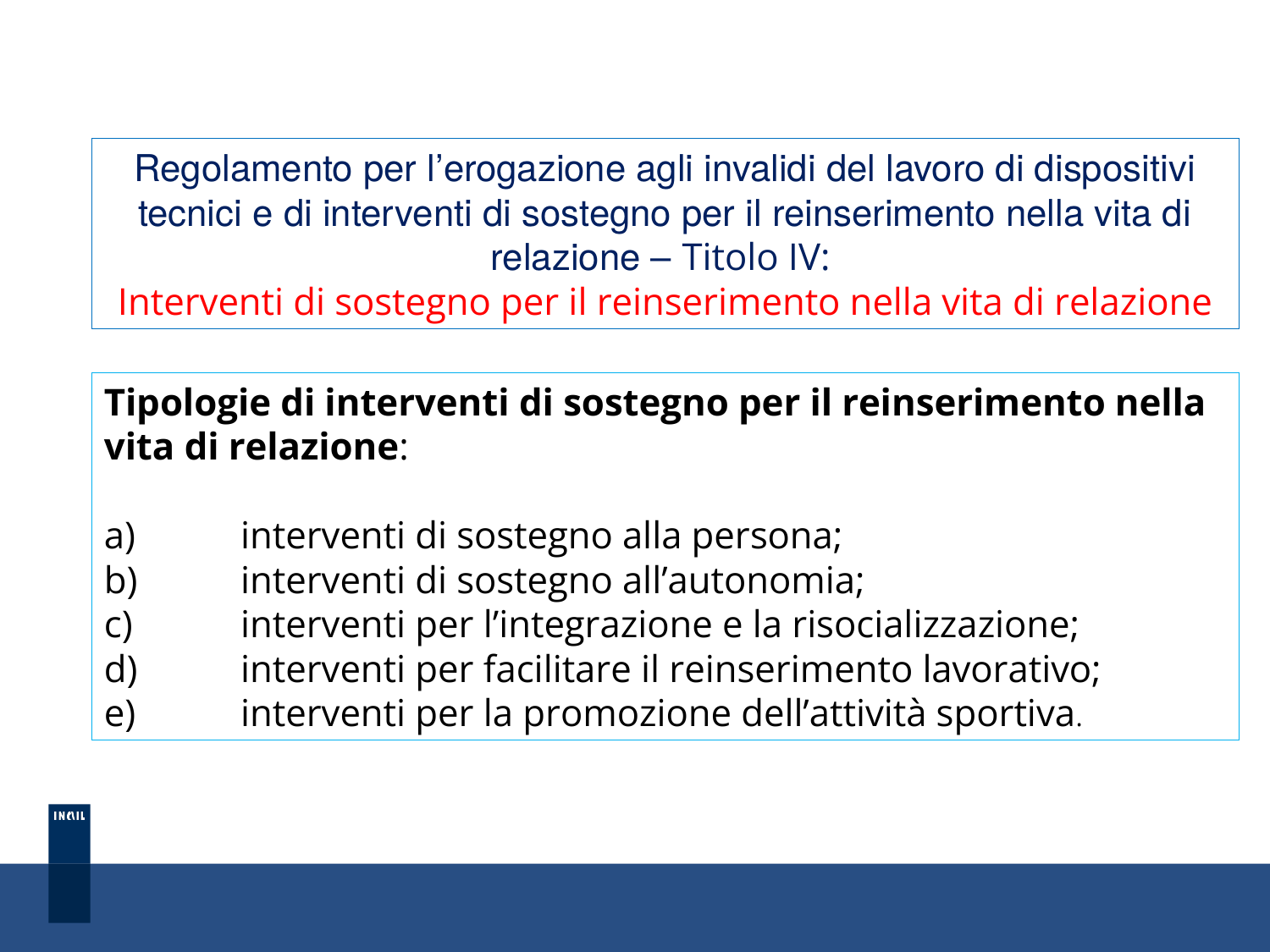

Regolamento per l’erogazione agli invalidi del lavoro di dispositivi tecnici e di interventi di sostegno per il reinserimento nella vita di relazione – Titolo IV:
Interventi di sostegno per il reinserimento nella vita di relazione
Tipologie di interventi di sostegno per il reinserimento nella vita di relazione:
a) 	 interventi di sostegno alla persona;
b)	 interventi di sostegno all’autonomia;
c)	 interventi per l’integrazione e la risocializzazione;
d)	 interventi per facilitare il reinserimento lavorativo;
e)	 interventi per la promozione dell’attività sportiva.